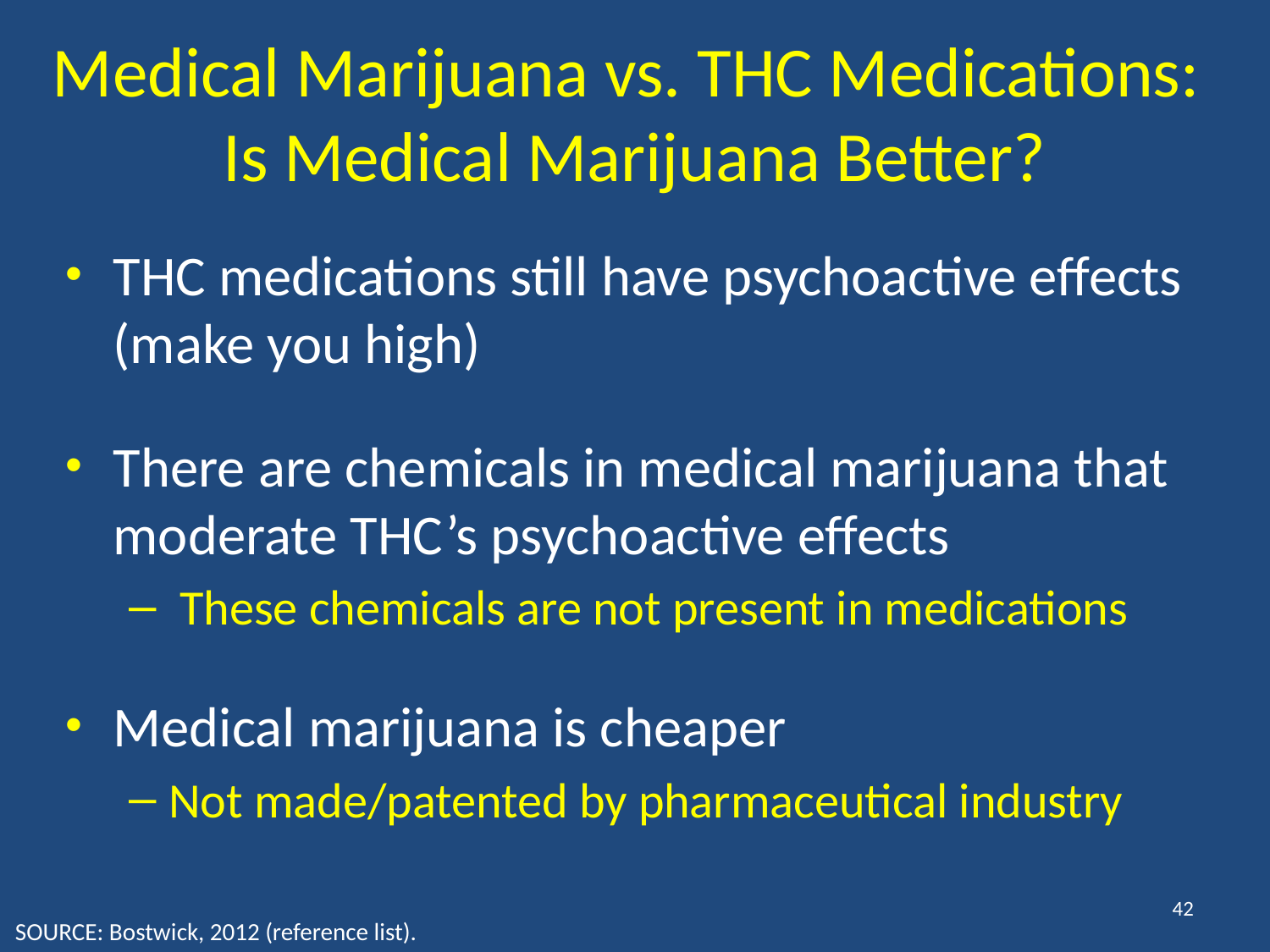

# Medical Marijuana vs. THC Medications: Is Medical Marijuana Better?
THC medications still have psychoactive effects (make you high)

There are chemicals in medical marijuana that moderate THC’s psychoactive effects
 These chemicals are not present in medications

Medical marijuana is cheaper
Not made/patented by pharmaceutical industry

42
SOURCE: Bostwick, 2012 (reference list).